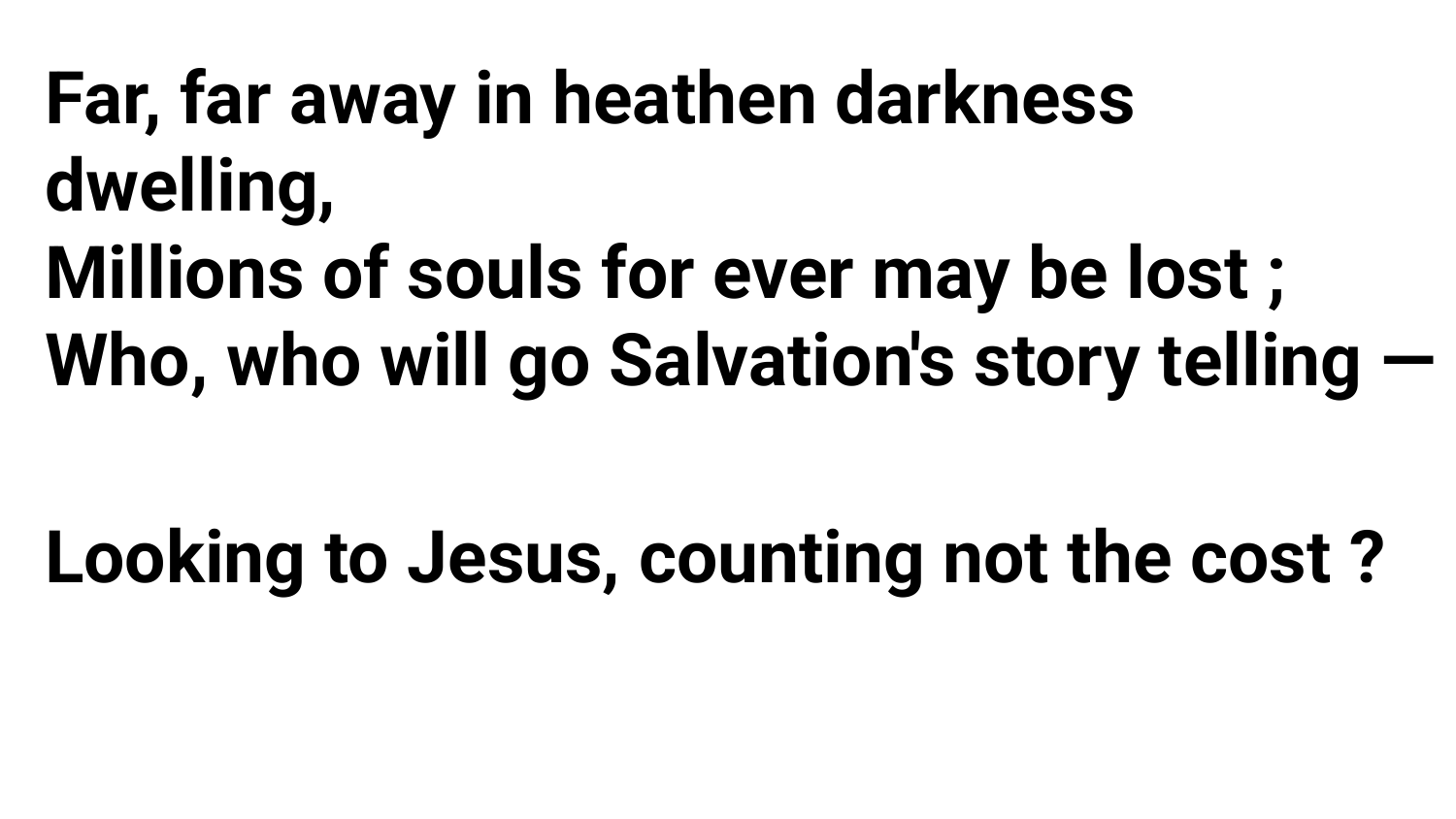

Far, far away in heathen darkness dwelling,
Millions of souls for ever may be lost ;
Who, who will go Salvation's story telling —
Looking to Jesus, counting not the cost ?